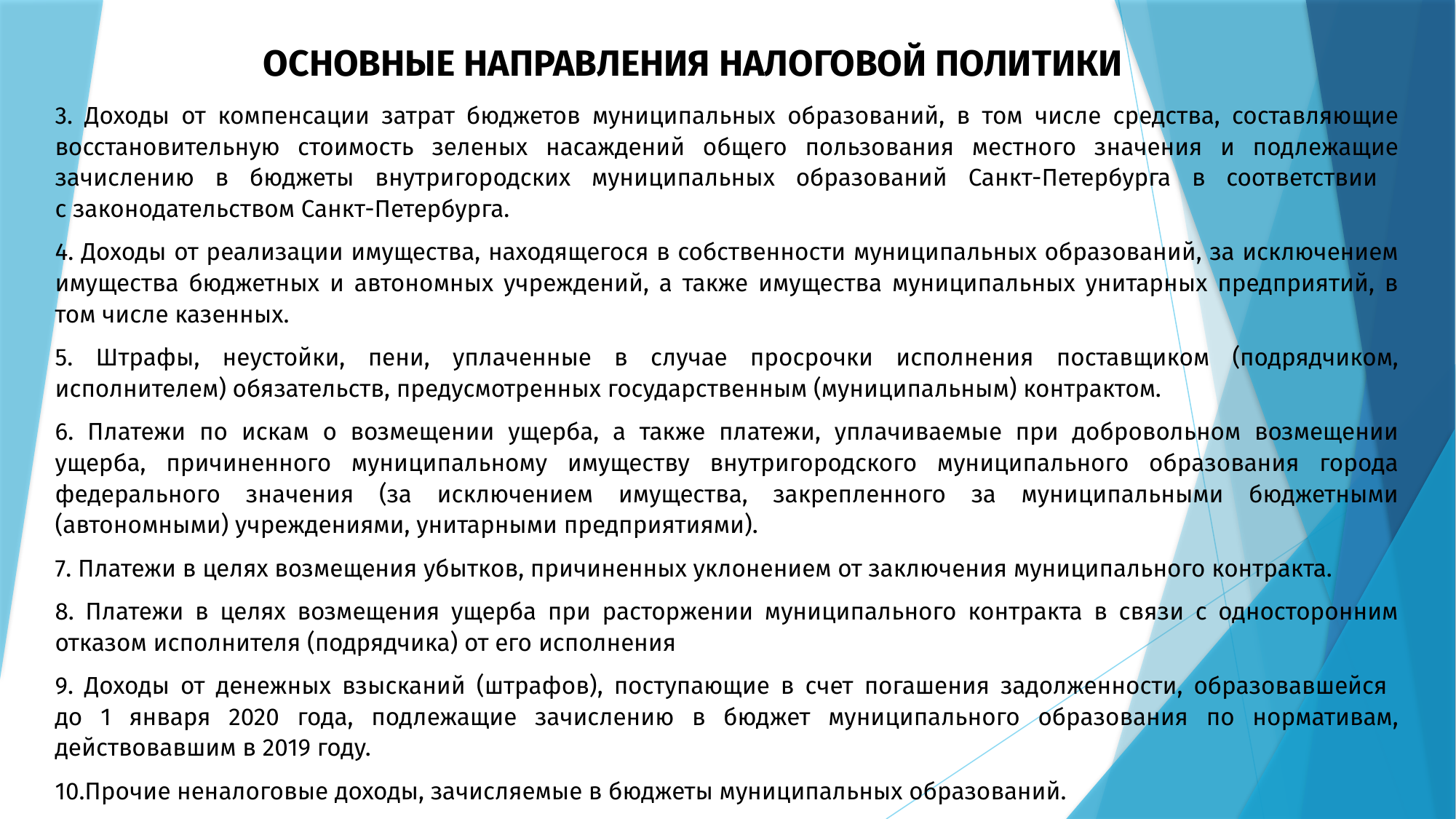

# ОСНОВНЫЕ НАПРАВЛЕНИЯ НАЛОГОВОЙ ПОЛИТИКИ
3. Доходы от компенсации затрат бюджетов муниципальных образований, в том числе средства, составляющие восстановительную стоимость зеленых насаждений общего пользования местного значения и подлежащие зачислению в бюджеты внутригородских муниципальных образований Санкт-Петербурга в соответствии
с законодательством Санкт-Петербурга.
4. Доходы от реализации имущества, находящегося в собственности муниципальных образований, за исключением имущества бюджетных и автономных учреждений, а также имущества муниципальных унитарных предприятий, в том числе казенных.
5. Штрафы, неустойки, пени, уплаченные в случае просрочки исполнения поставщиком (подрядчиком, исполнителем) обязательств, предусмотренных государственным (муниципальным) контрактом.
6. Платежи по искам о возмещении ущерба, а также платежи, уплачиваемые при добровольном возмещении ущерба, причиненного муниципальному имуществу внутригородского муниципального образования города федерального значения (за исключением имущества, закрепленного за муниципальными бюджетными (автономными) учреждениями, унитарными предприятиями).
7. Платежи в целях возмещения убытков, причиненных уклонением от заключения муниципального контракта.
8. Платежи в целях возмещения ущерба при расторжении муниципального контракта в связи с односторонним отказом исполнителя (подрядчика) от его исполнения
9. Доходы от денежных взысканий (штрафов), поступающие в счет погашения задолженности, образовавшейся
до 1 января 2020 года, подлежащие зачислению в бюджет муниципального образования по нормативам, действовавшим в 2019 году.
10.Прочие неналоговые доходы, зачисляемые в бюджеты муниципальных образований.